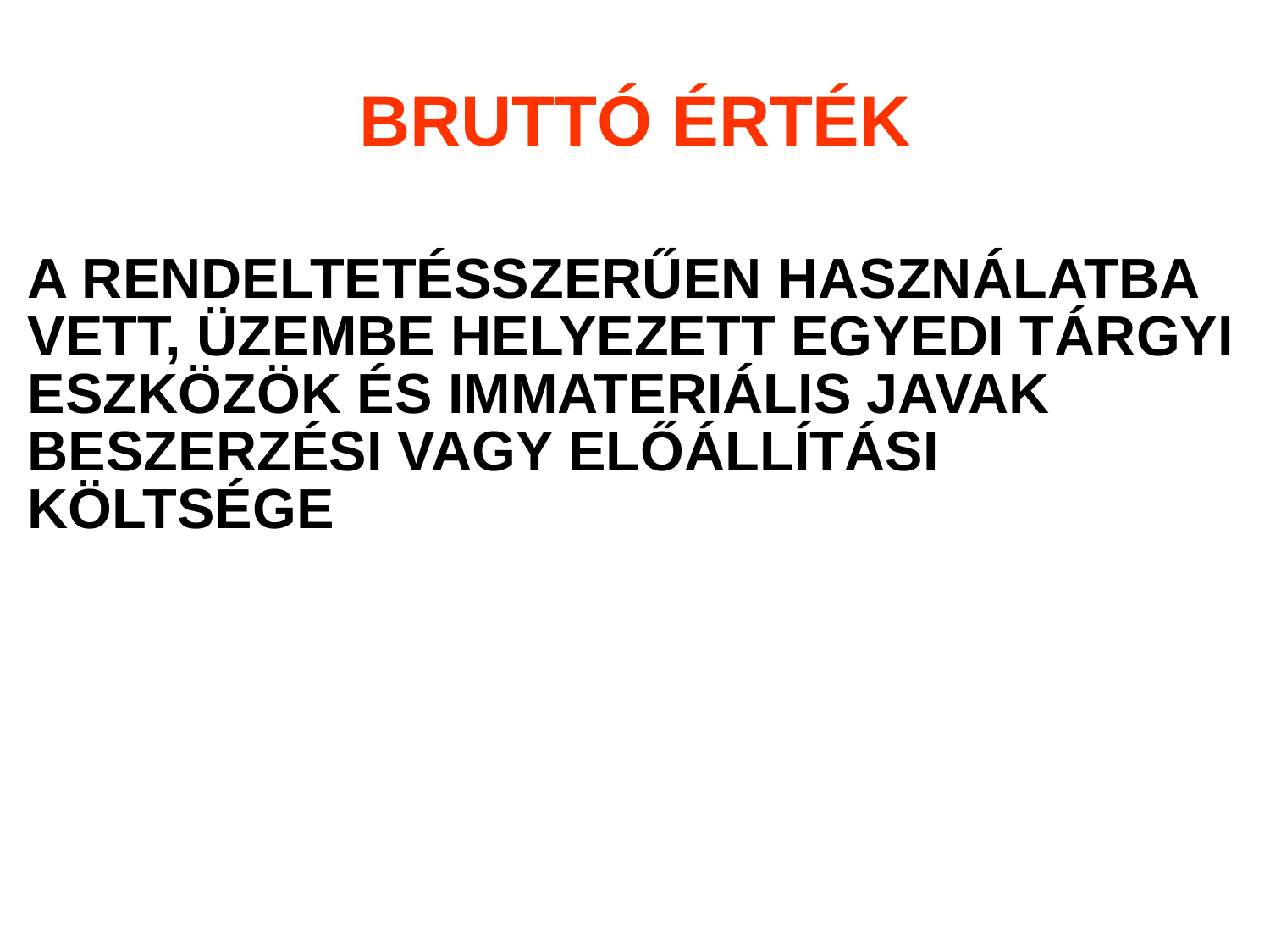

# BRUTTÓ ÉRTÉK
A RENDELTETÉSSZERŰEN HASZNÁLATBA VETT, ÜZEMBE HELYEZETT EGYEDI TÁRGYI ESZKÖZÖK ÉS IMMATERIÁLIS JAVAK BESZERZÉSI VAGY ELŐÁLLÍTÁSI KÖLTSÉGE